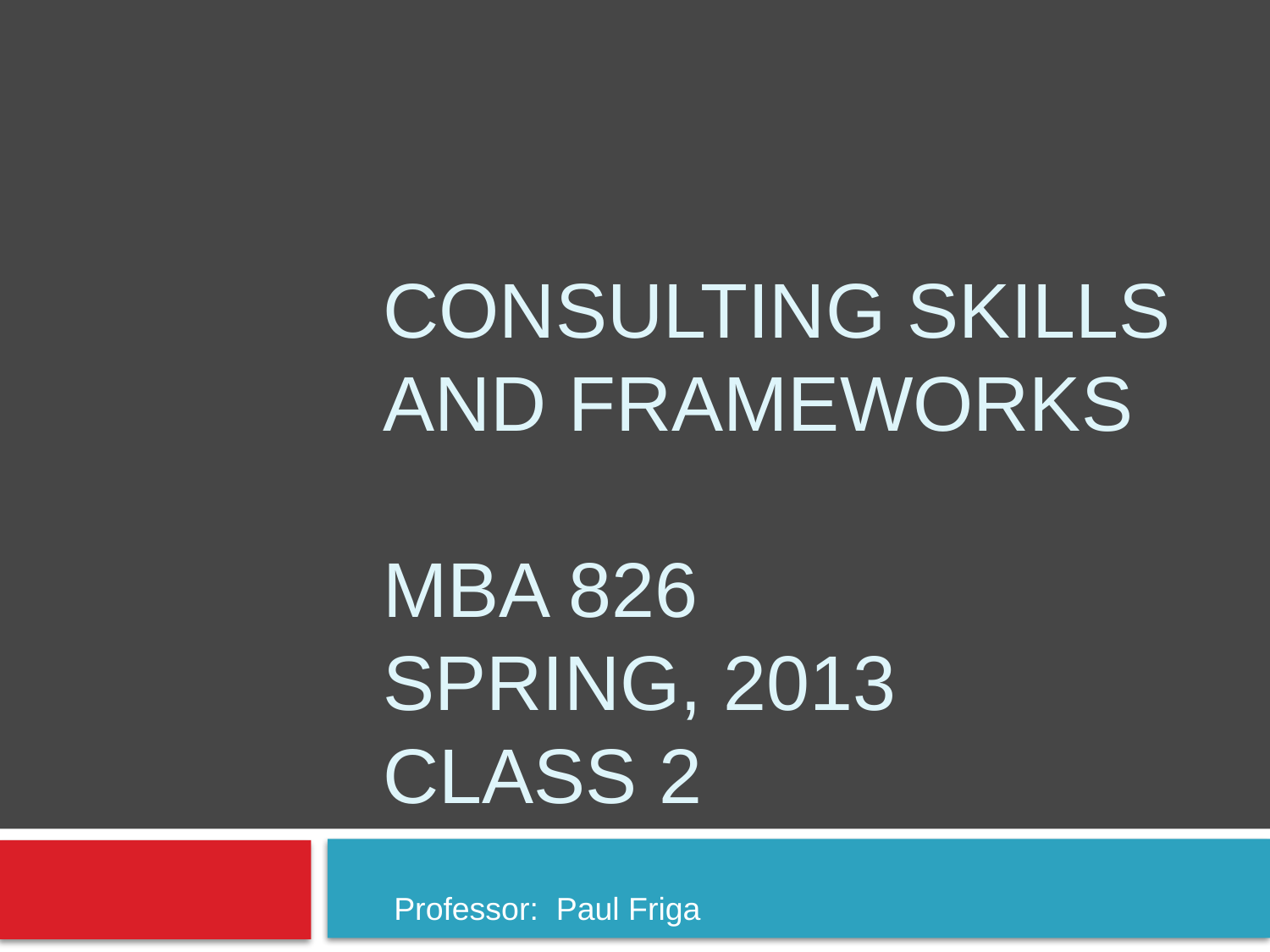

# Consulting Skills and Frameworks MBA 826 Spring, 2013 Class 2
Professor:  Paul Friga